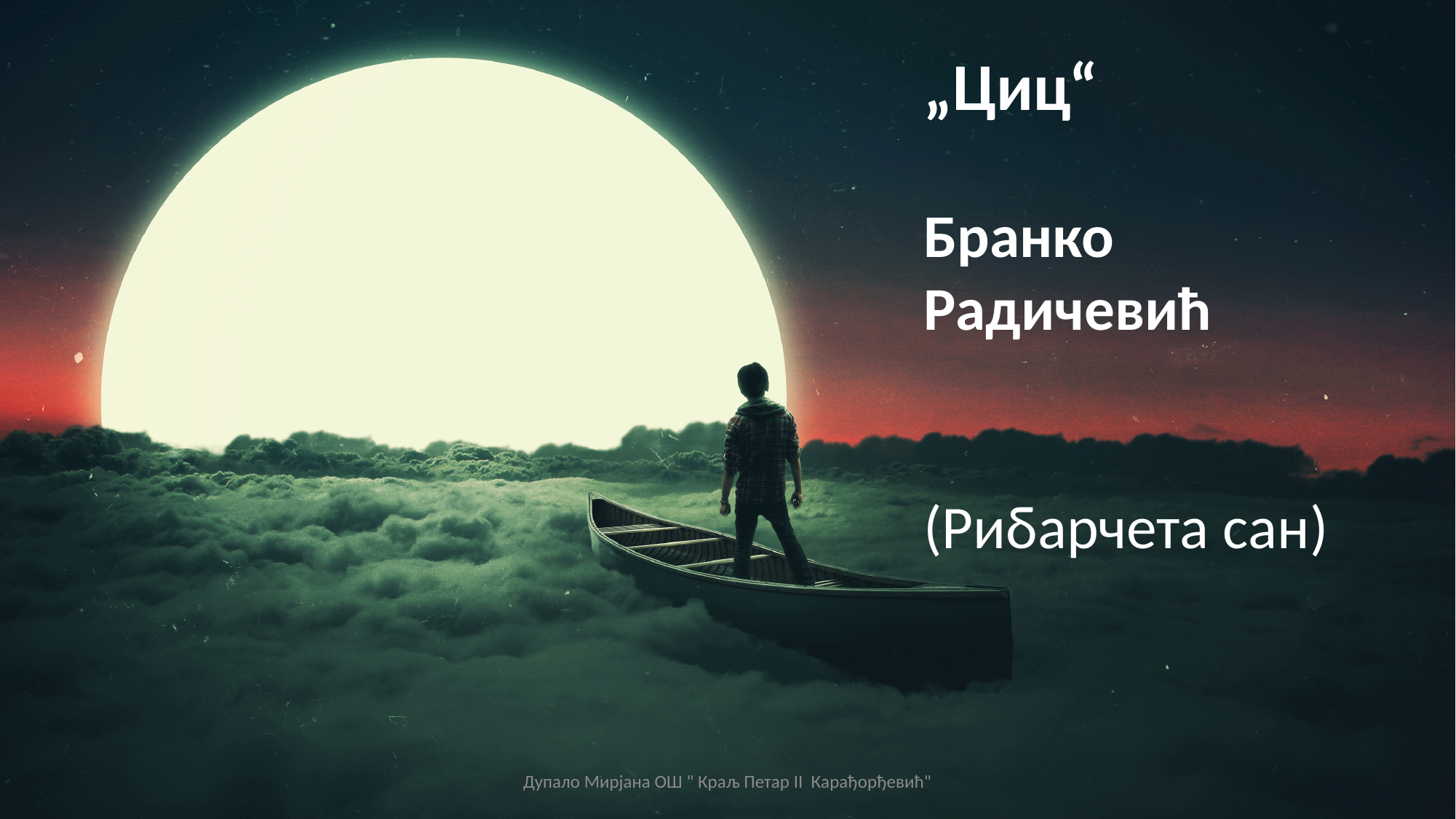

„Циц“

Бранко
Радичевић

(Рибарчета сан)

Дупало Мирјана ОШ " Краљ Петар II  Карађорђевић"